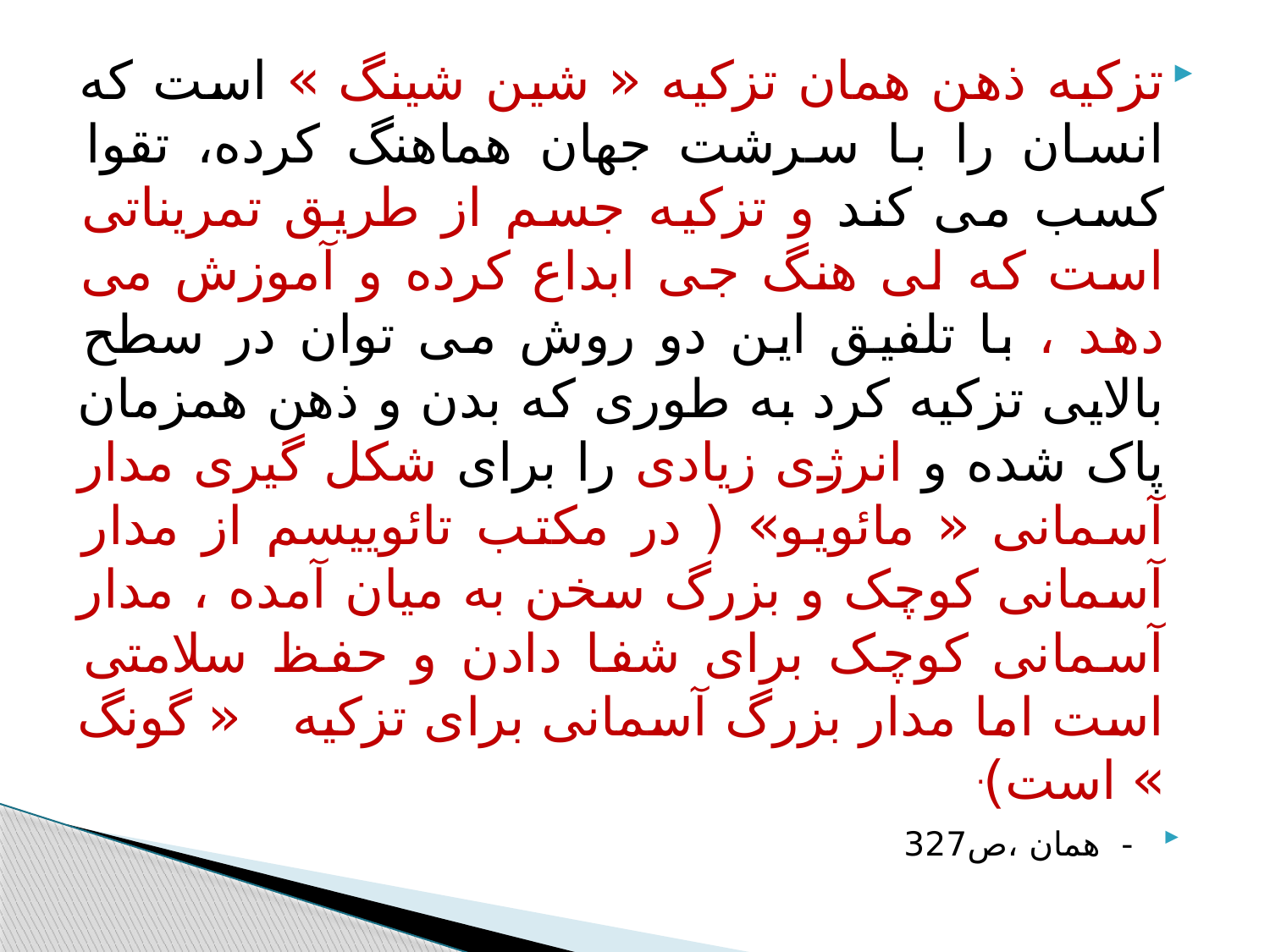

#
تزکیه ذهن همان تزکیه « شین شینگ » است که انسان را با سرشت جهان هماهنگ کرده، تقوا کسب می کند و تزکیه جسم از طریق تمریناتی است که لی هنگ جی ابداع کرده و آموزش می دهد ، با تلفیق این دو روش می توان در سطح بالایی تزکیه کرد به طوری که بدن و ذهن همزمان پاک شده و انرژی زیادی را برای شکل گیری مدار آسمانی « مائویو» ( در مکتب تائوییسم از مدار آسمانی کوچک و بزرگ سخن به میان آمده ، مدار آسمانی کوچک برای شفا دادن و حفظ سلامتی است اما مدار بزرگ آسمانی برای تزکیه   « گونگ » است).
 -  همان ،ص327